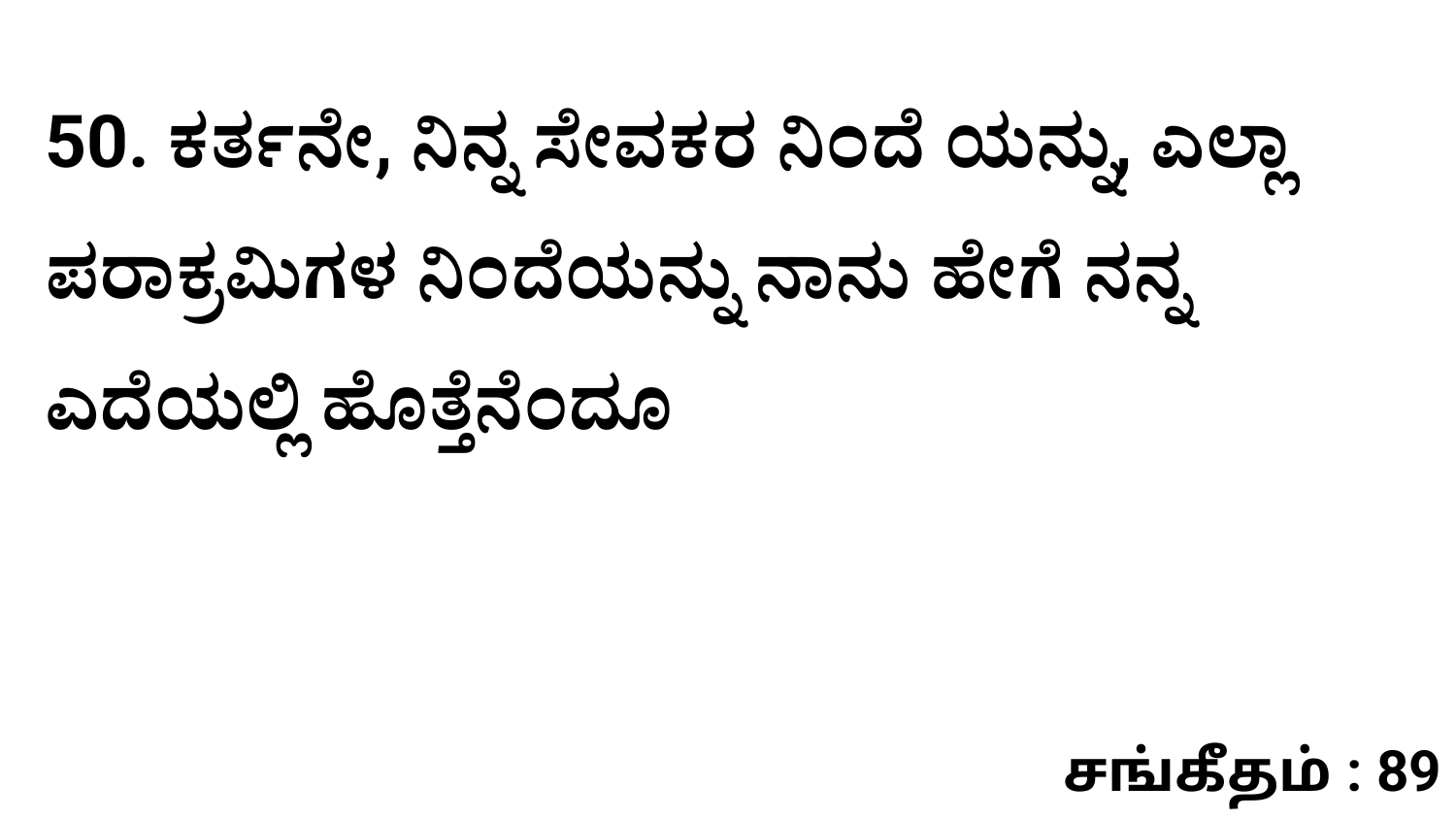

50. ಕರ್ತನೇ, ನಿನ್ನ ಸೇವಕರ ನಿಂದೆ ಯನ್ನು, ಎಲ್ಲಾ ಪರಾಕ್ರಮಿಗಳ ನಿಂದೆಯನ್ನು ನಾನು ಹೇಗೆ ನನ್ನ ಎದೆಯಲ್ಲಿ ಹೊತ್ತೆನೆಂದೂ
சங்கீதம் : 89